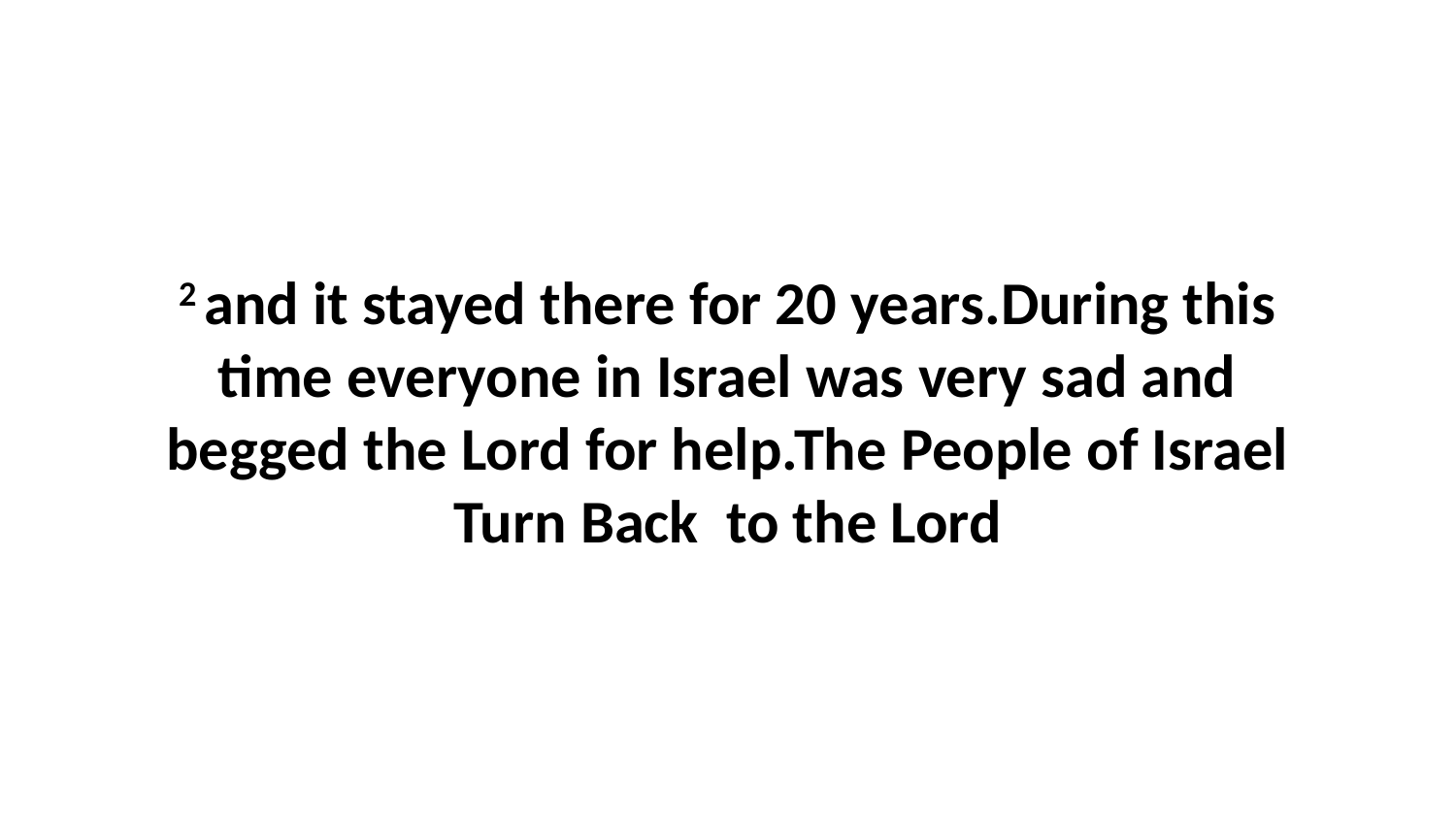

2 and it stayed there for 20 years.During this time everyone in Israel was very sad and begged the Lord for help.The People of Israel Turn Back  to the Lord